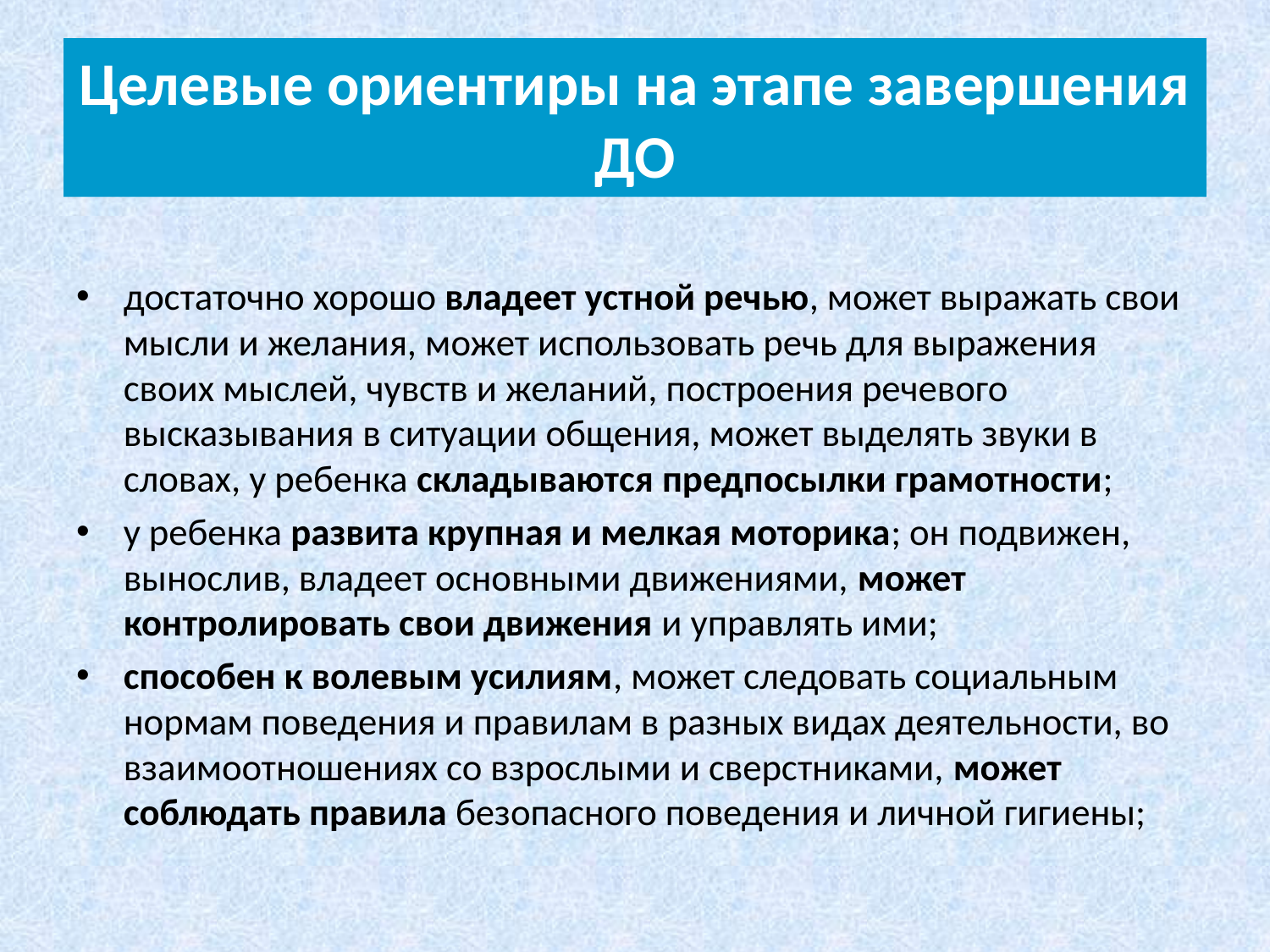

# Целевые ориентиры на этапе завершения ДО
достаточно хорошо владеет устной речью, может выражать свои мысли и желания, может использовать речь для выражения своих мыслей, чувств и желаний, построения речевого высказывания в ситуации общения, может выделять звуки в словах, у ребенка складываются предпосылки грамотности;
у ребенка развита крупная и мелкая моторика; он подвижен, вынослив, владеет основными движениями, может контролировать свои движения и управлять ими;
способен к волевым усилиям, может следовать социальным нормам поведения и правилам в разных видах деятельности, во взаимоотношениях со взрослыми и сверстниками, может соблюдать правила безопасного поведения и личной гигиены;